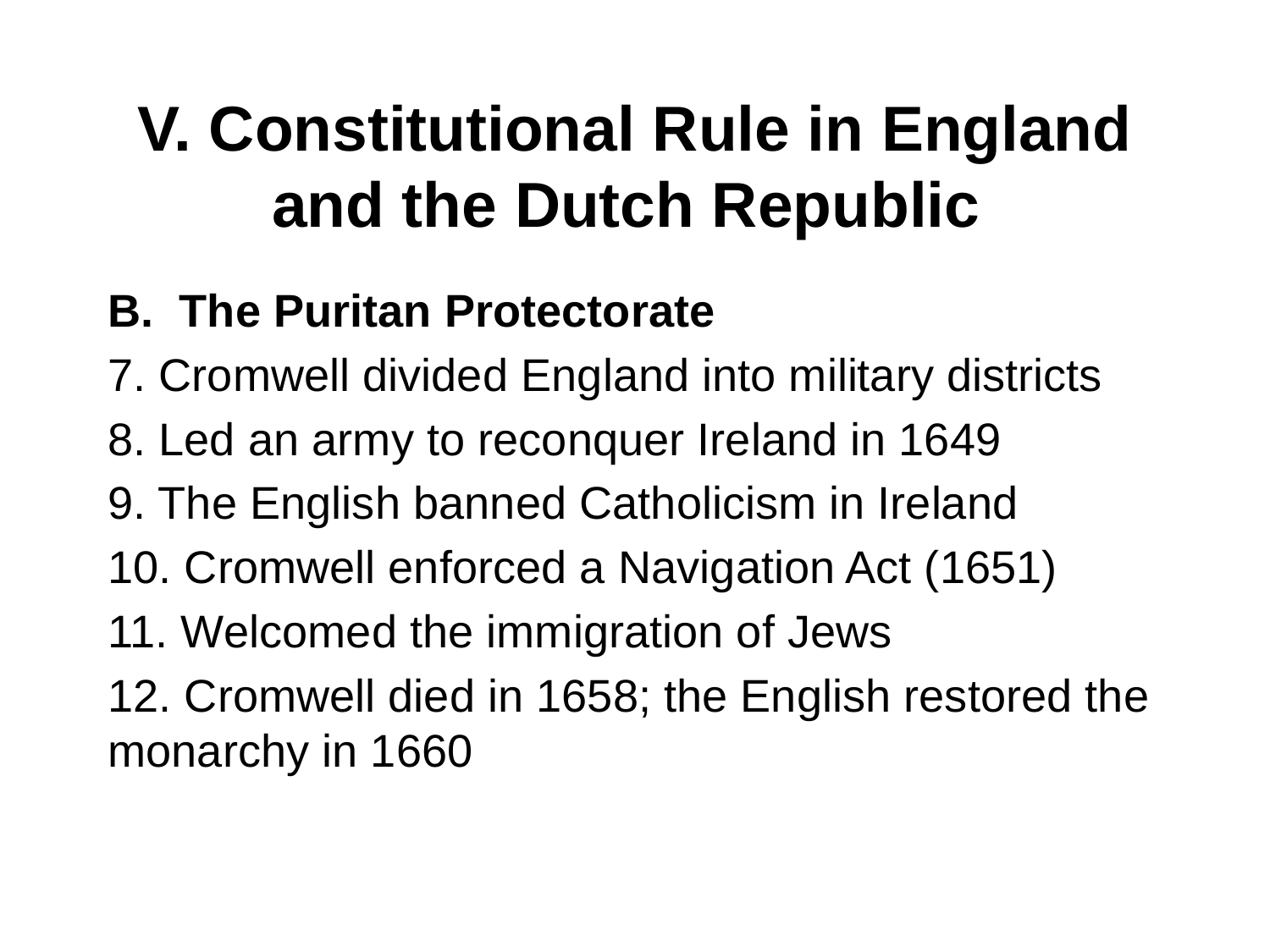

# V. Constitutional Rule in England and the Dutch Republic
The Puritan Protectorate
7. Cromwell divided England into military districts
8. Led an army to reconquer Ireland in 1649
9. The English banned Catholicism in Ireland
10. Cromwell enforced a Navigation Act (1651)
11. Welcomed the immigration of Jews
12. Cromwell died in 1658; the English restored the monarchy in 1660